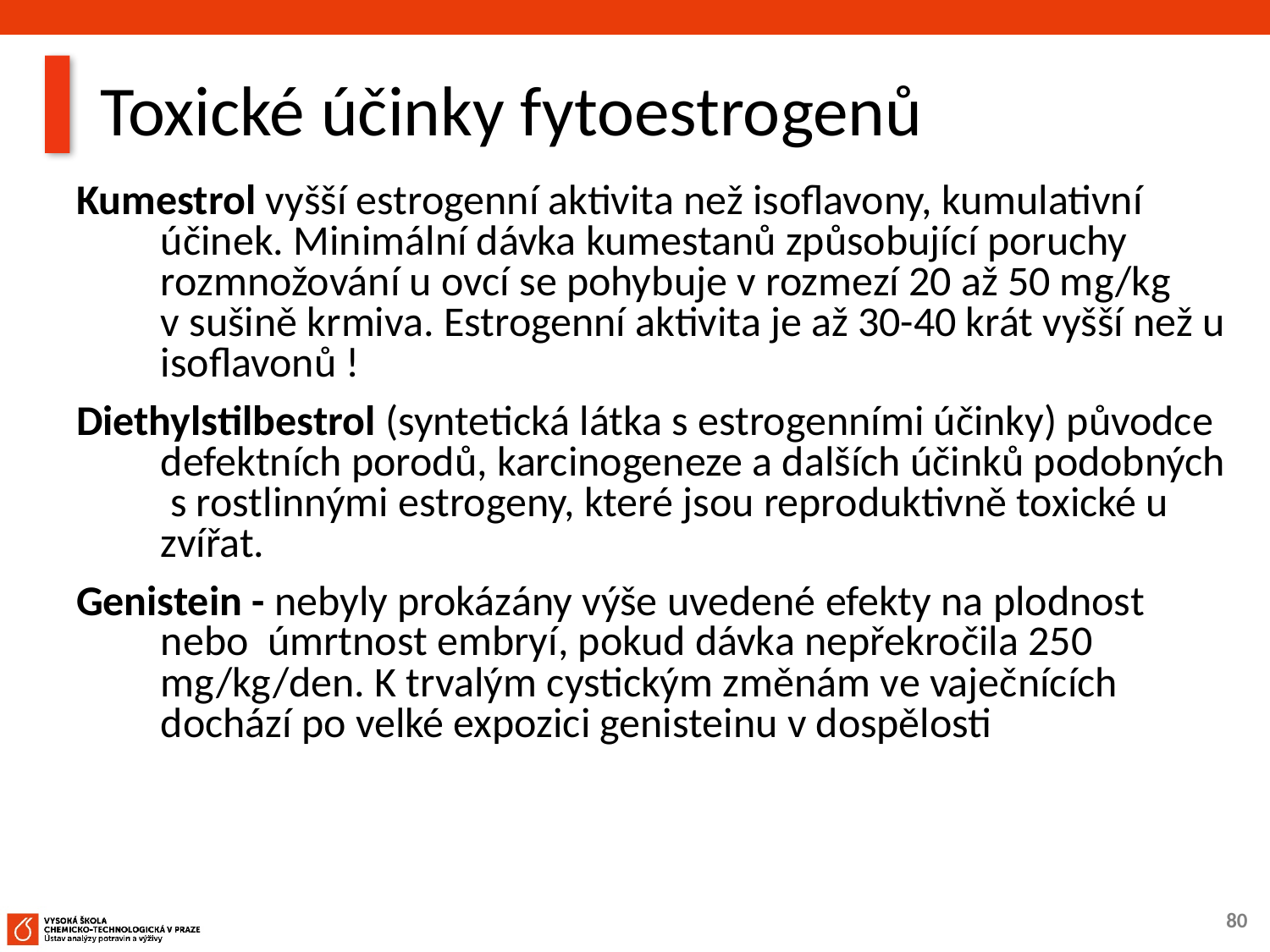

# Toxické účinky fytoestrogenů
Kumestrol vyšší estrogenní aktivita než isoflavony, kumulativní účinek. Minimální dávka kumestanů způsobující poruchy rozmnožování u ovcí se pohybuje v rozmezí 20 až 50 mg/kg v sušině krmiva. Estrogenní aktivita je až 30-40 krát vyšší než u isoflavonů !
Diethylstilbestrol (syntetická látka s estrogenními účinky) původce defektních porodů, karcinogeneze a dalších účinků podobných  s rostlinnými estrogeny, které jsou reproduktivně toxické u zvířat.
Genistein - nebyly prokázány výše uvedené efekty na plodnost nebo  úmrtnost embryí, pokud dávka nepřekročila 250 mg/kg/den. K trvalým cystickým změnám ve vaječnících dochází po velké expozici genisteinu v dospělosti